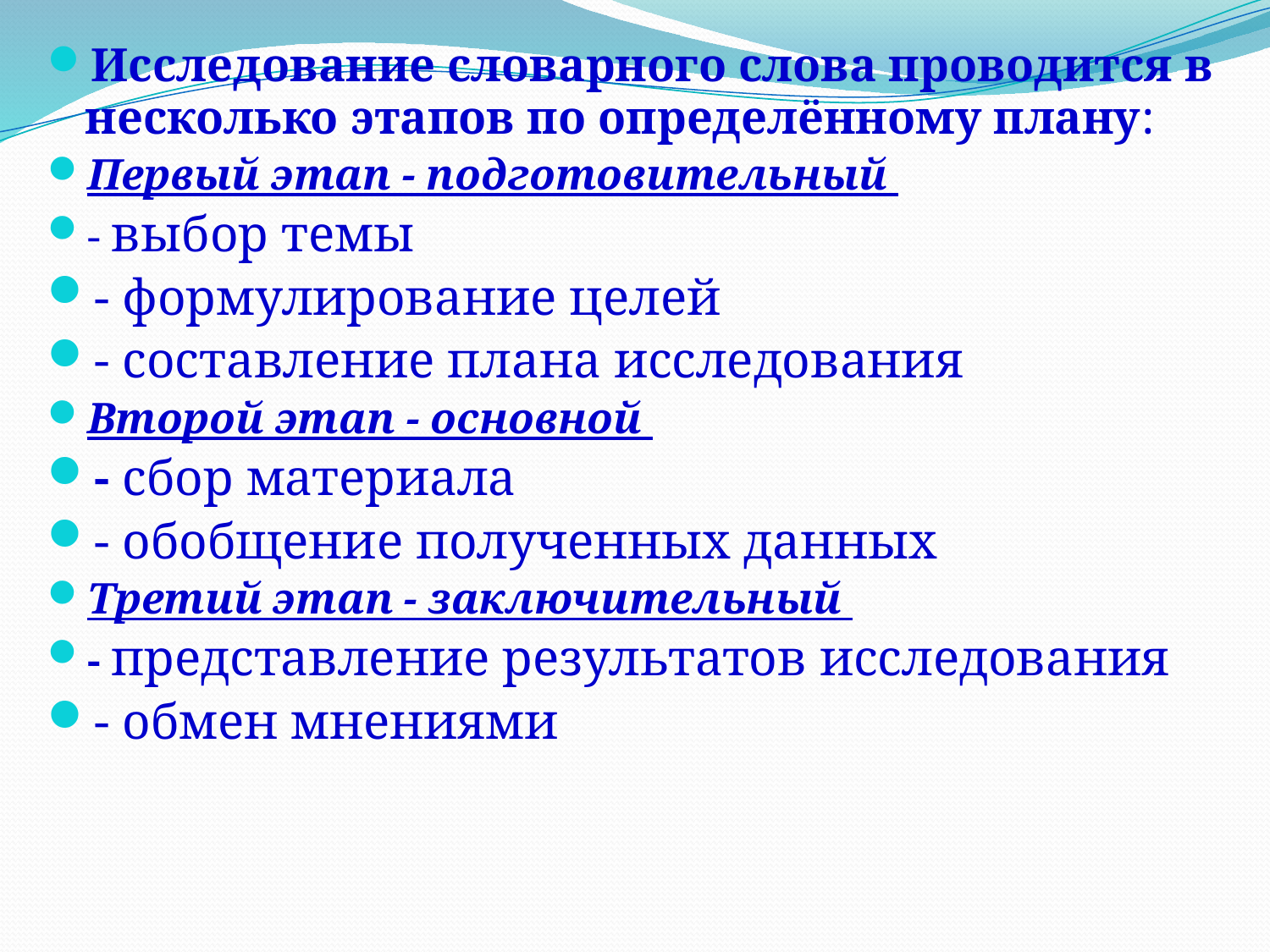

Исследование словарного слова проводится в несколько этапов по определённому плану:
Первый этап - подготовительный
- выбор темы
- формулирование целей
- составление плана исследования
Второй этап - основной
- сбор материала
- обобщение полученных данных
Третий этап - заключительный
- представление результатов исследования
- обмен мнениями